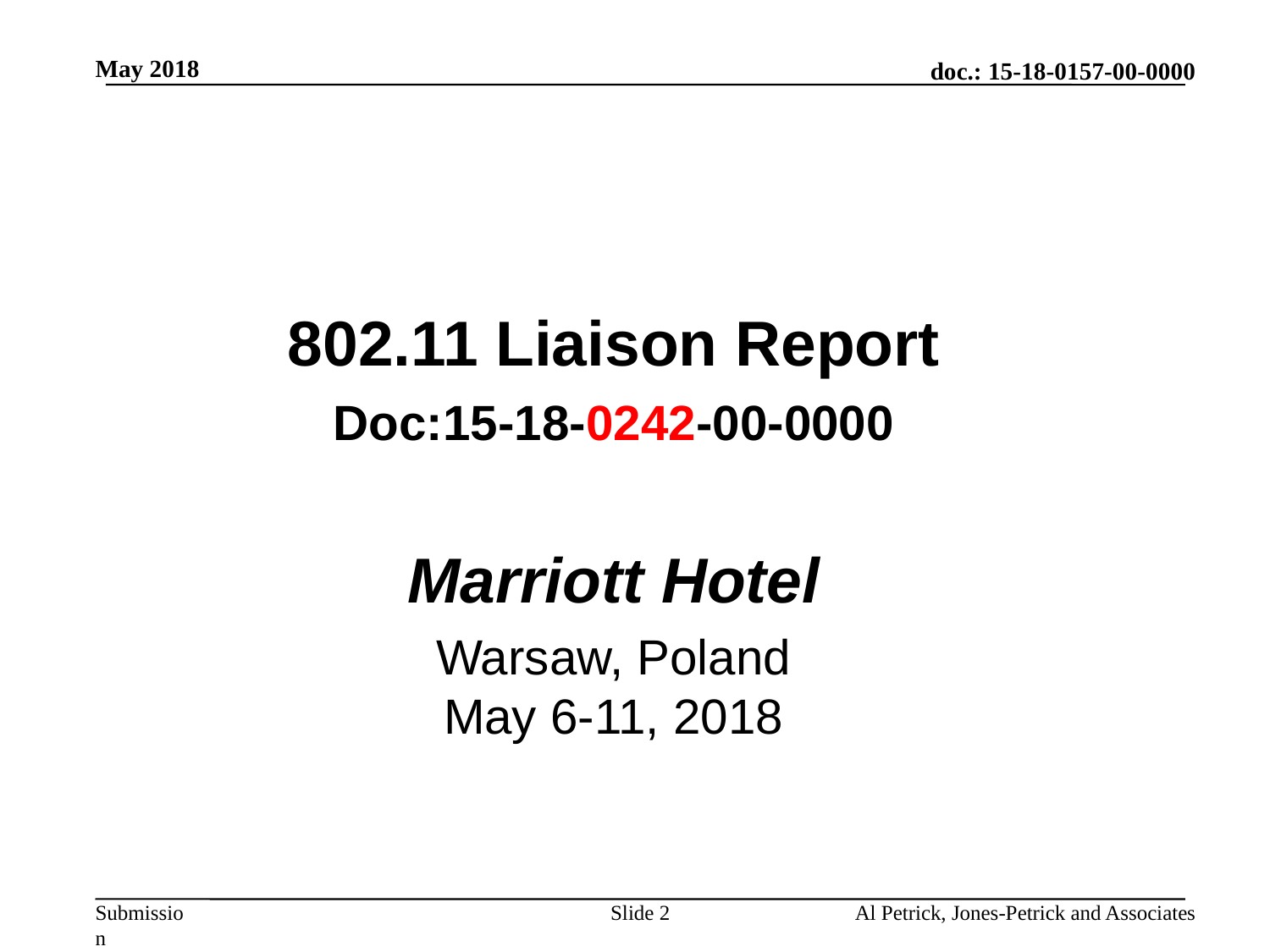

May 2018
802.11 Liaison Report
Doc:15-18-0242-00-0000
Marriott Hotel
Warsaw, Poland
May 6-11, 2018

Slide 2
Al Petrick, Jones-Petrick and Associates